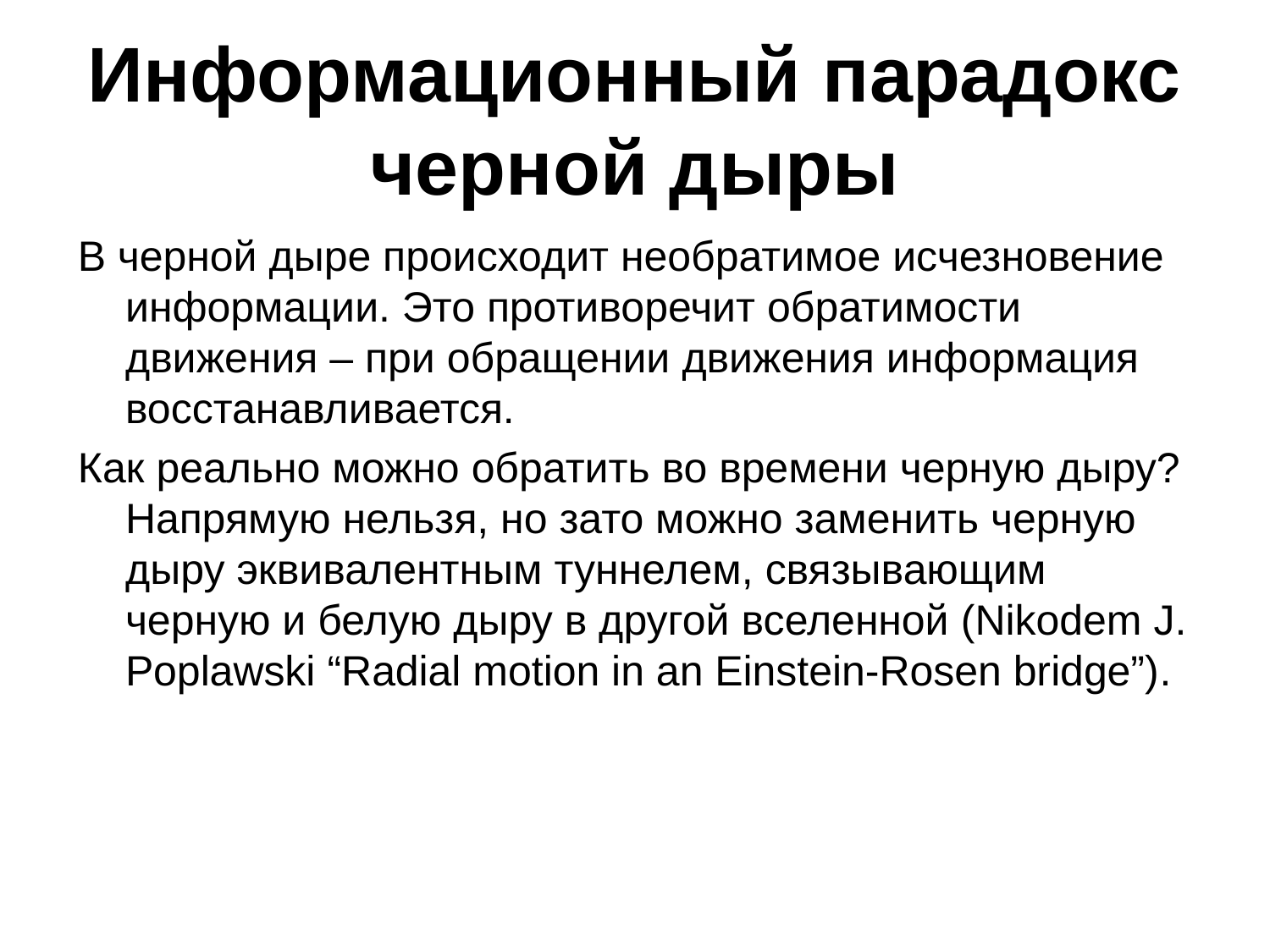

# Информационный парадокс черной дыры
В черной дыре происходит необратимое исчезновение информации. Это противоречит обратимости движения – при обращении движения информация восстанавливается.
Как реально можно обратить во времени черную дыру? Напрямую нельзя, но зато можно заменить черную дыру эквивалентным туннелем, связывающим черную и белую дыру в другой вселенной (Nikodem J. Poplawski “Radial motion in an Einstein-Rosen bridge”).